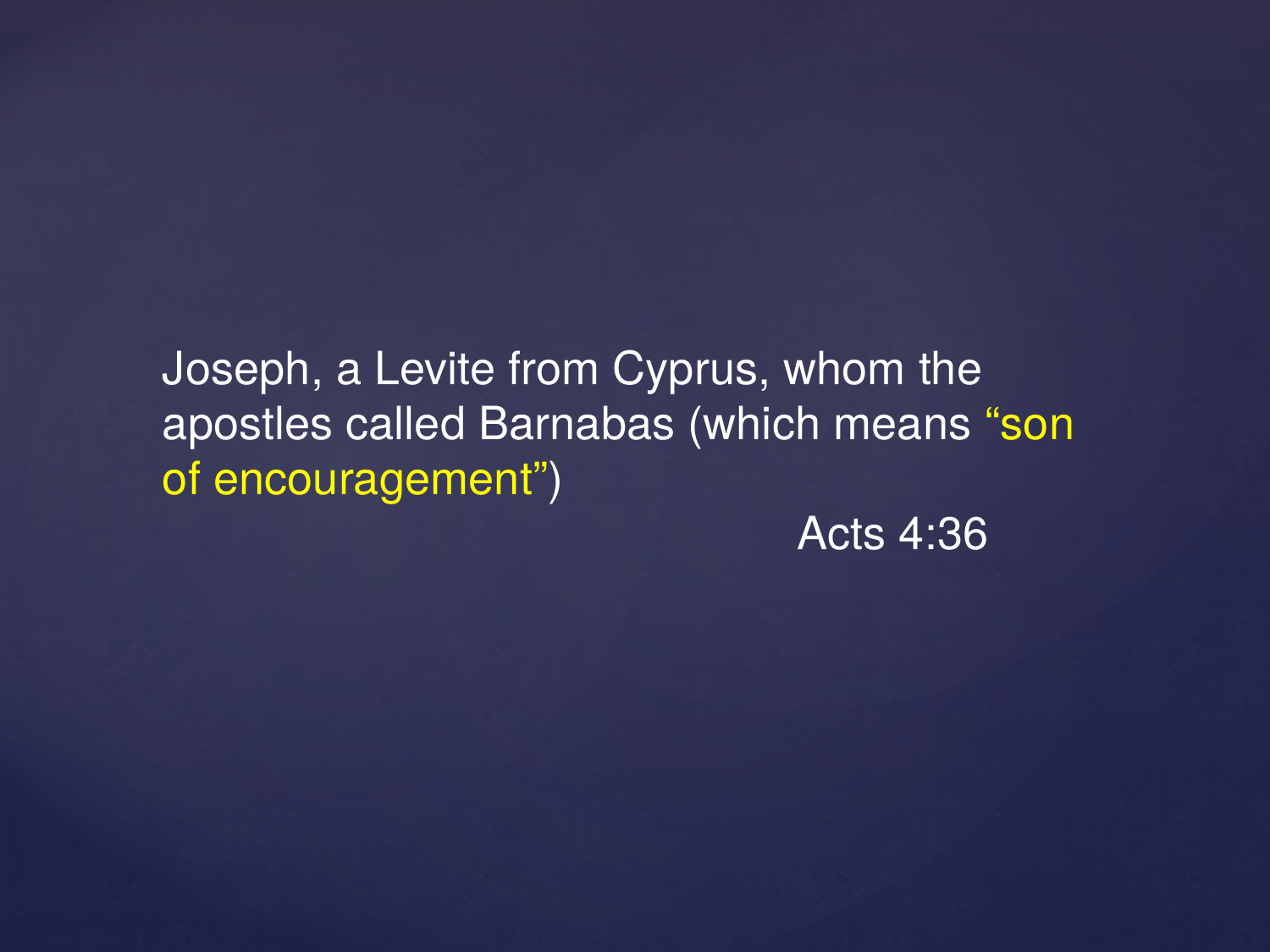

Joseph, a Levite from Cyprus, whom the apostles called Barnabas (which means “son of encouragement”)
					Acts 4:36